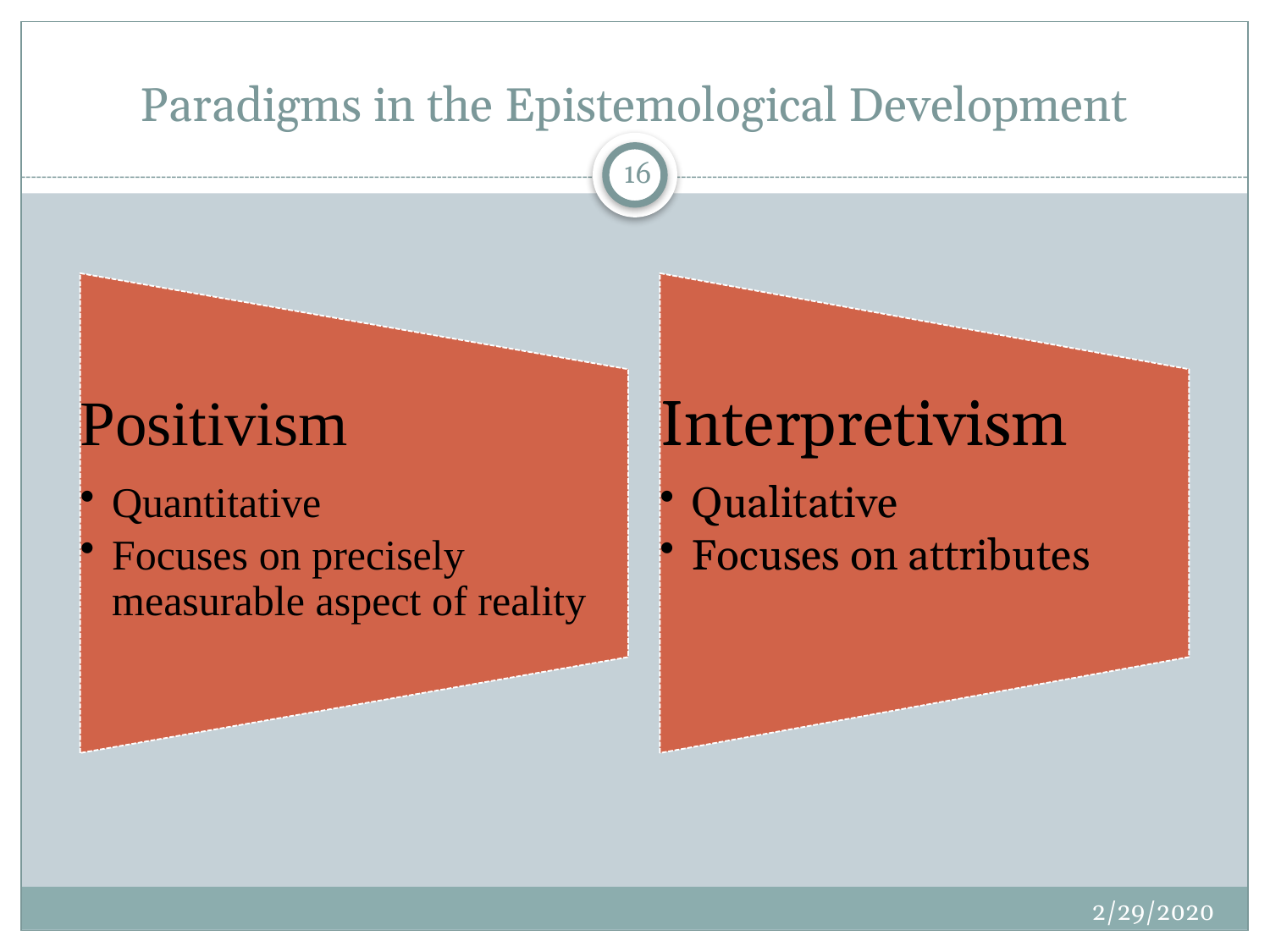

# Paradigms in the Epistemological Development
16
Positivism
Quantitative
Focuses on precisely  measurable aspect of reality
Interpretivism
Qualitative
Focuses on attributes
2/29/2020